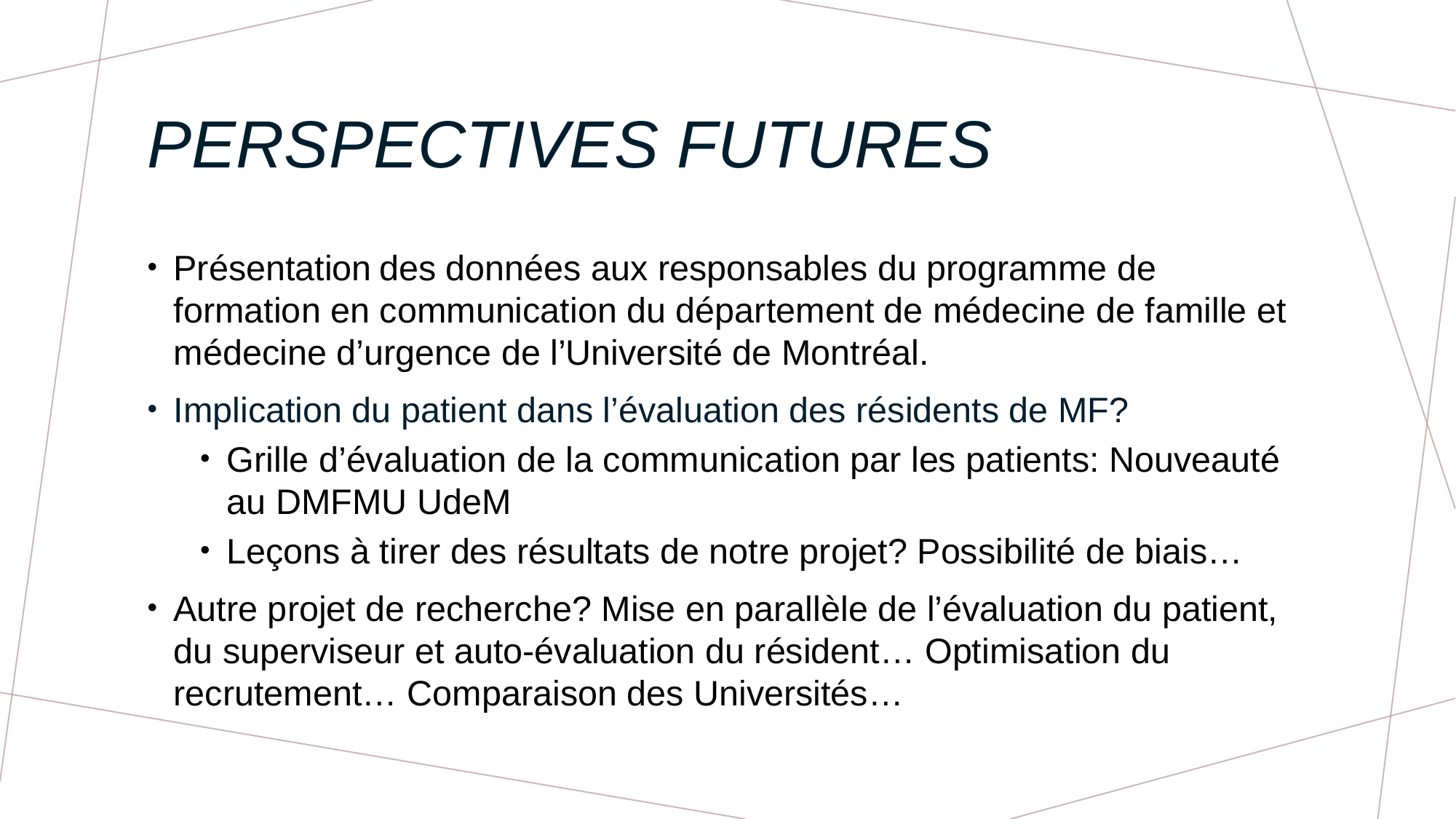

# Perspectives futures
Présentation des données aux responsables du programme de formation en communication du département de médecine de famille et médecine d’urgence de l’Université de Montréal.
Implication du patient dans l’évaluation des résidents de MF?
Grille d’évaluation de la communication par les patients: Nouveauté au DMFMU UdeM
Leçons à tirer des résultats de notre projet? Possibilité de biais…
Autre projet de recherche? Mise en parallèle de l’évaluation du patient, du superviseur et auto-évaluation du résident… Optimisation du recrutement… Comparaison des Universités…